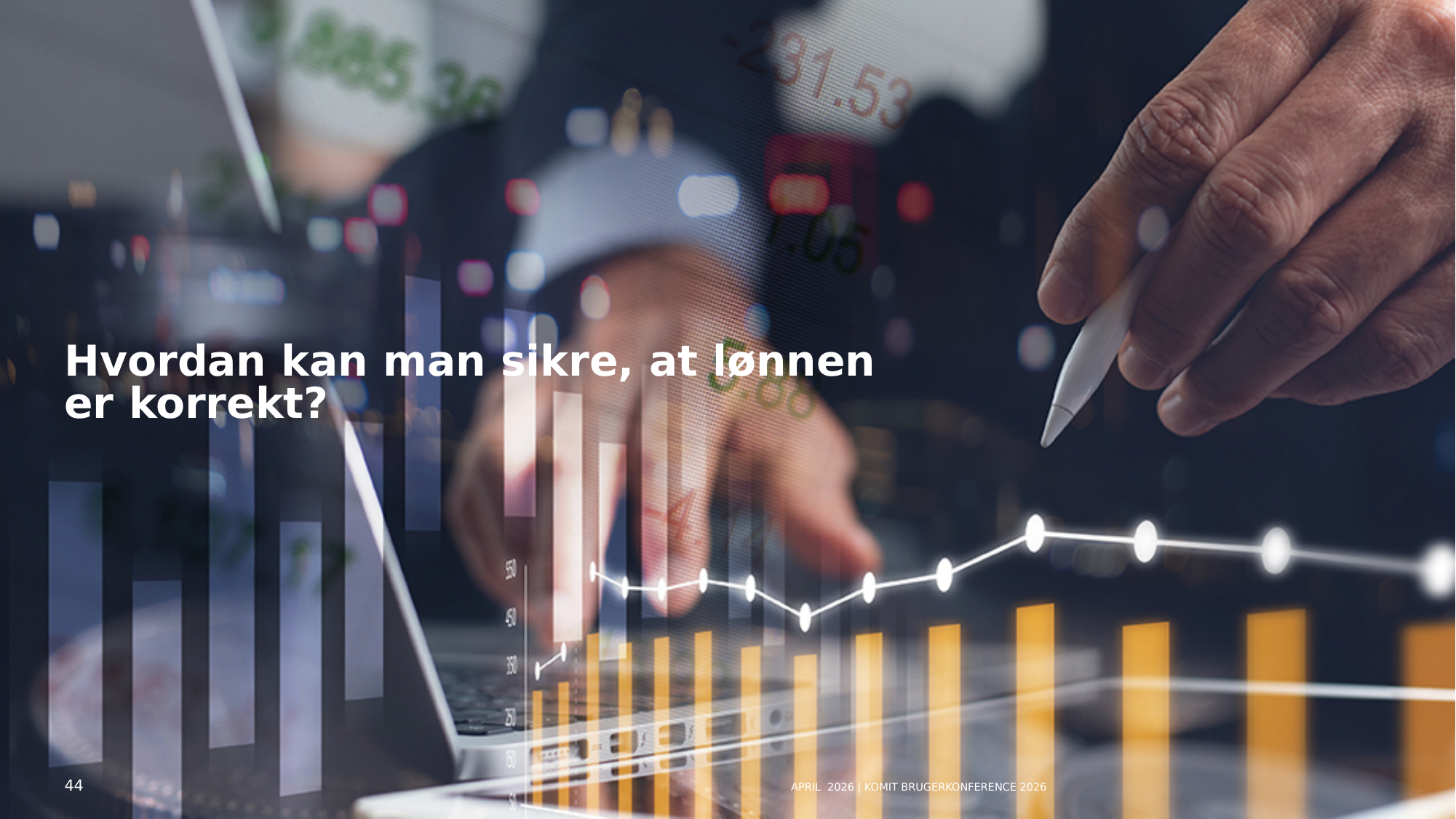

# Hvordan kan man sikre, at lønnen er korrekt?
April  2026 | KOMiT Brugerkonference 2026
44